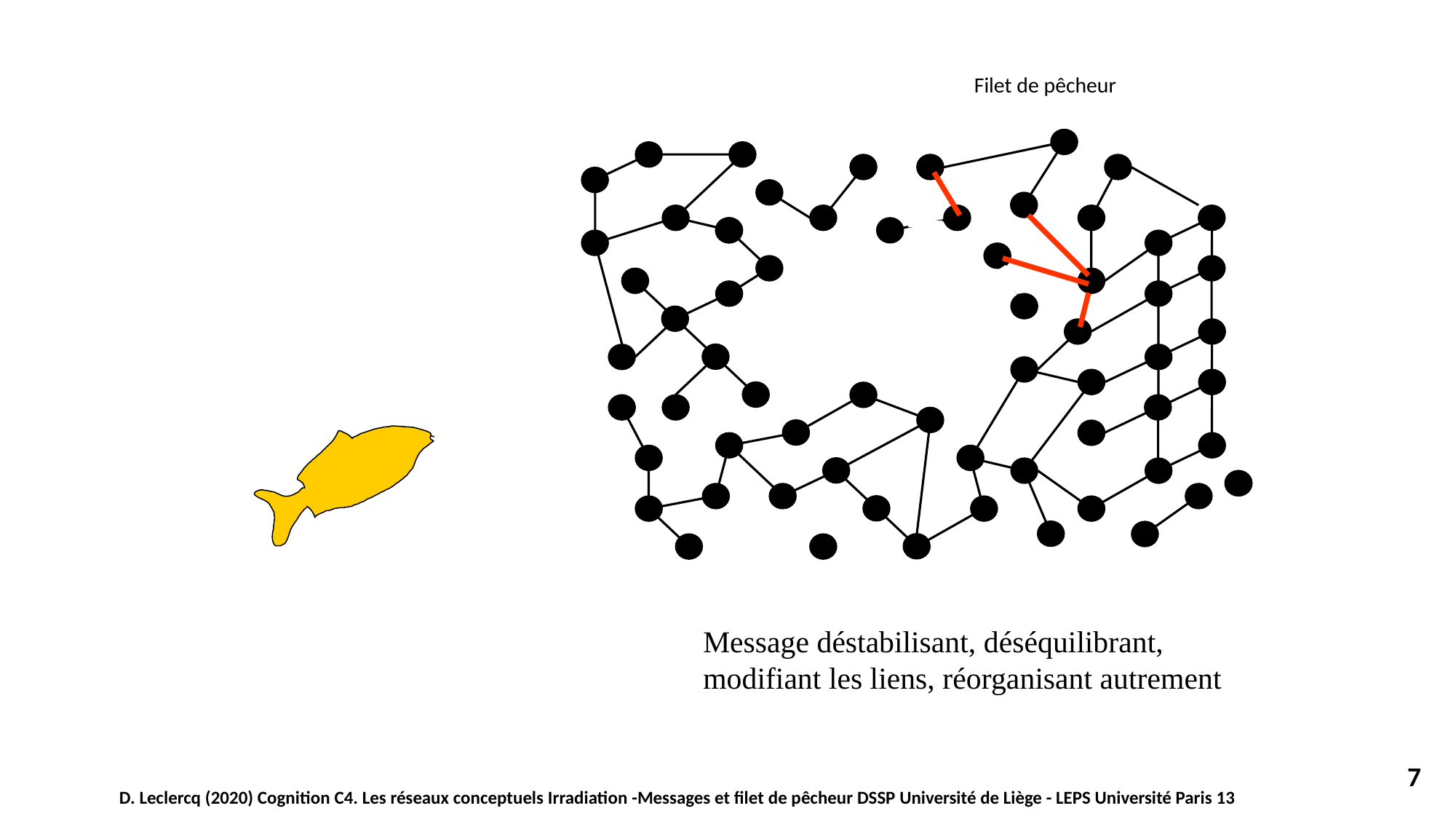

# Filet de pêcheur

Message déstabilisant, déséquilibrant,
modifiant les liens, réorganisant autrement
7
D. Leclercq (2020) Cognition C4. Les réseaux conceptuels Irradiation -Messages et filet de pêcheur DSSP Université de Liège - LEPS Université Paris 13